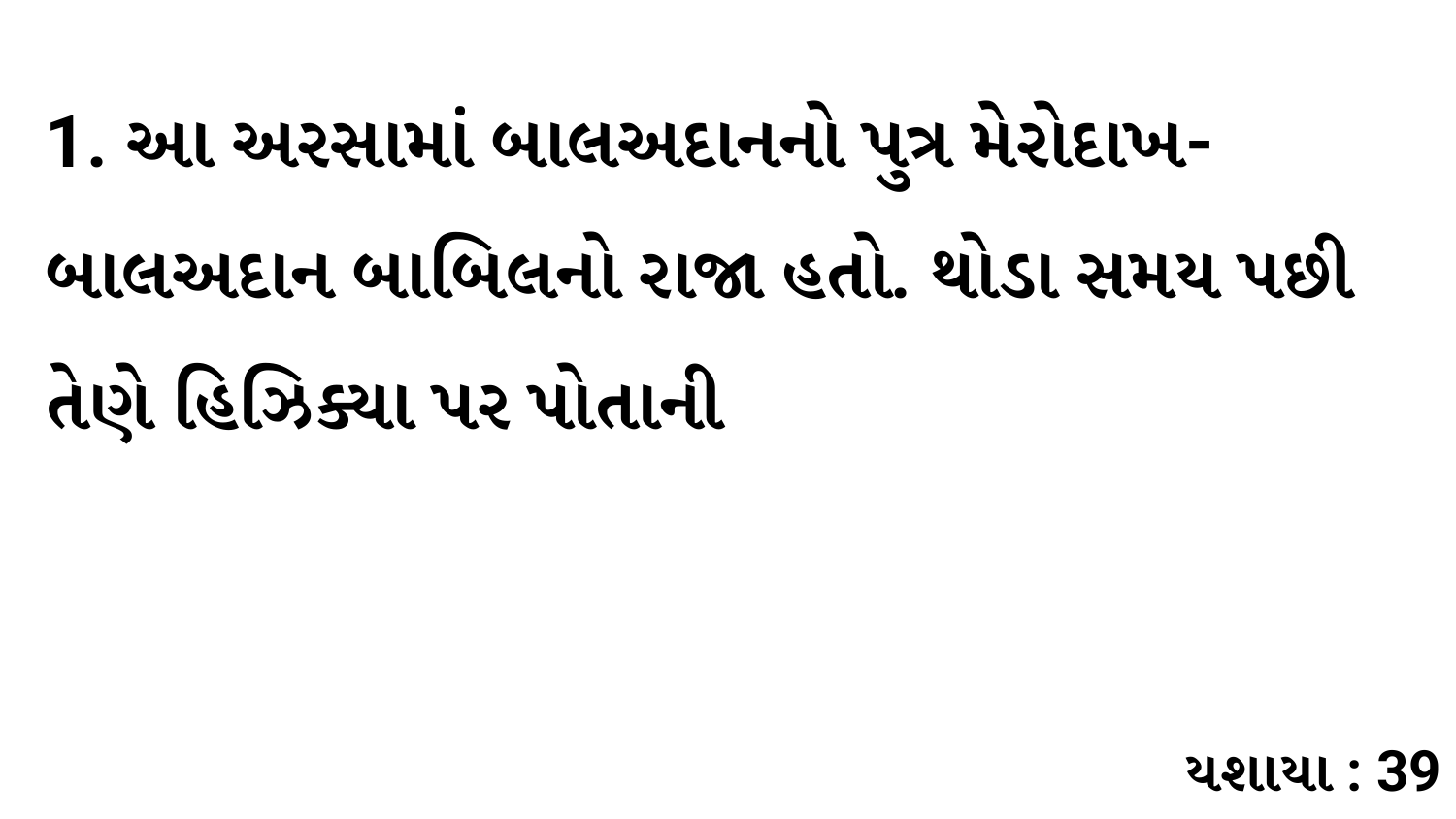

1. આ અરસામાં બાલઅદાનનો પુત્ર મેરોદાખ-બાલઅદાન બાબિલનો રાજા હતો. થોડા સમય પછી તેણે હિઝિક્યા પર પોતાની
યશાયા : 39